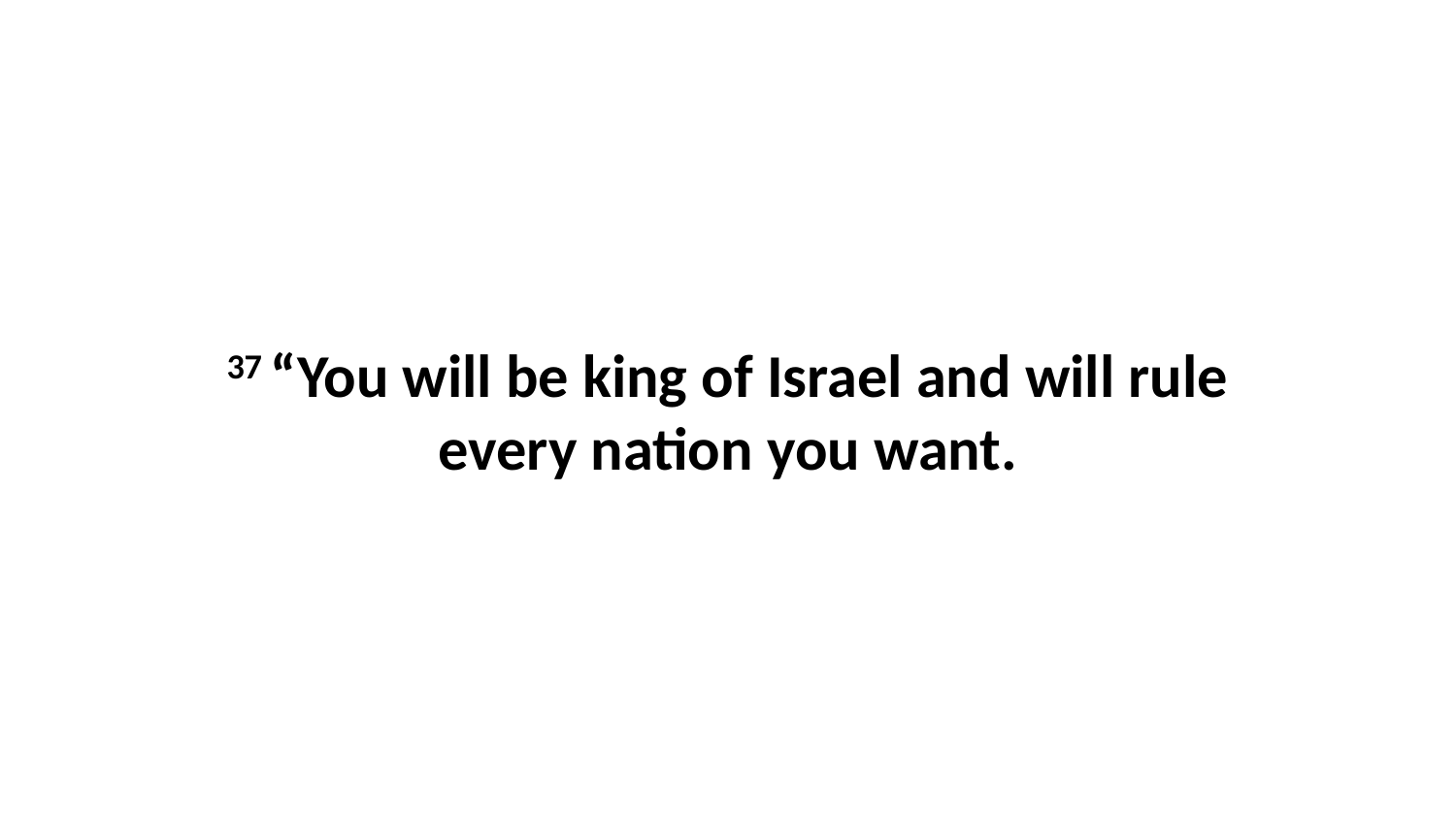

37 “You will be king of Israel and will rule every nation you want.